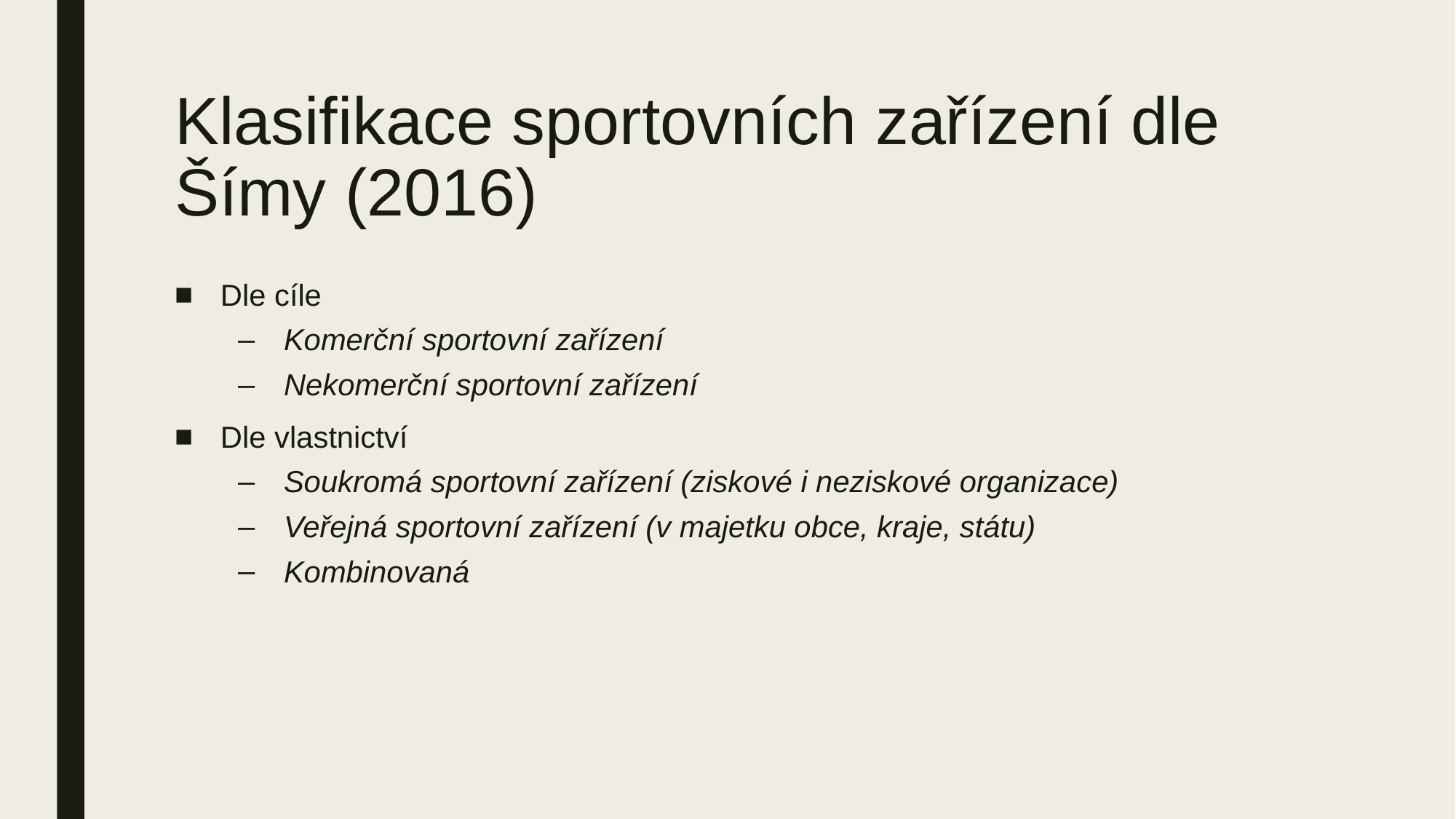

# Klasifikace sportovních zařízení dle Šímy (2016)
Dle cíle
Komerční sportovní zařízení
Nekomerční sportovní zařízení
Dle vlastnictví
Soukromá sportovní zařízení (ziskové i neziskové organizace)
Veřejná sportovní zařízení (v majetku obce, kraje, státu)
Kombinovaná